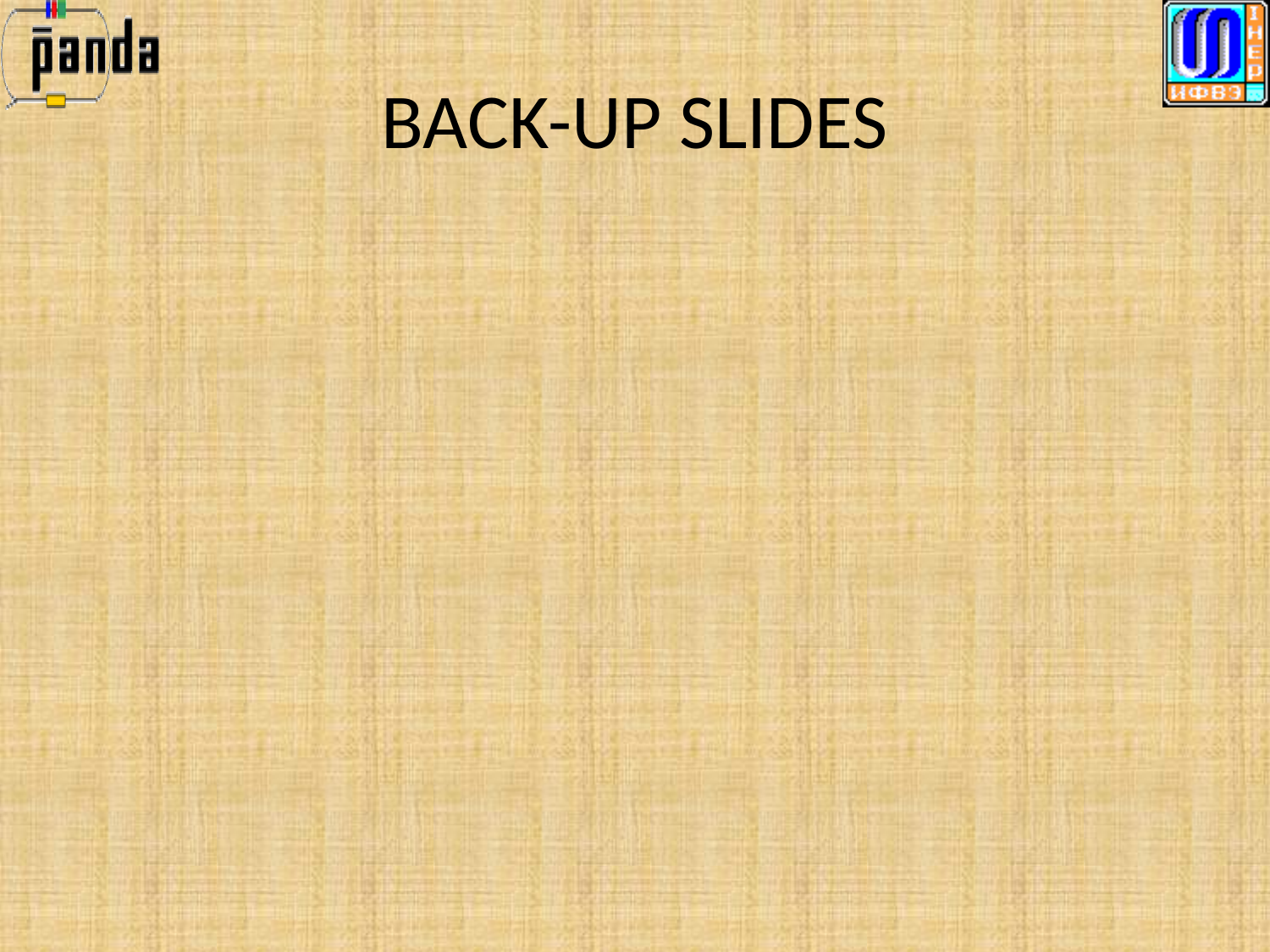

22.04.2013 ИФВЭ
Морозов Д.А.
19
BACK-UP SLIDES